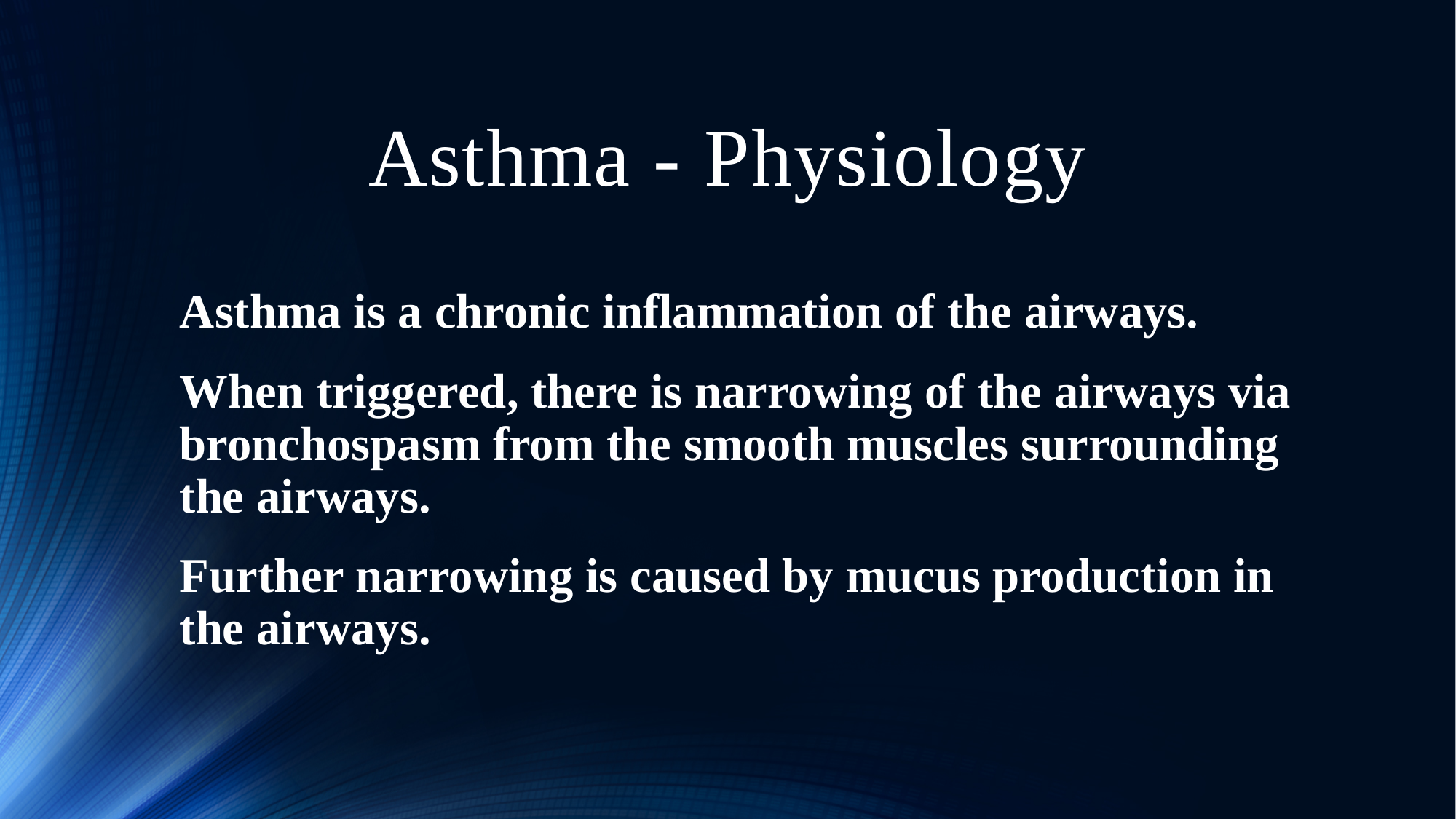

# Asthma - Physiology
Asthma is a chronic inflammation of the airways.
When triggered, there is narrowing of the airways via bronchospasm from the smooth muscles surrounding the airways.
Further narrowing is caused by mucus production in the airways.